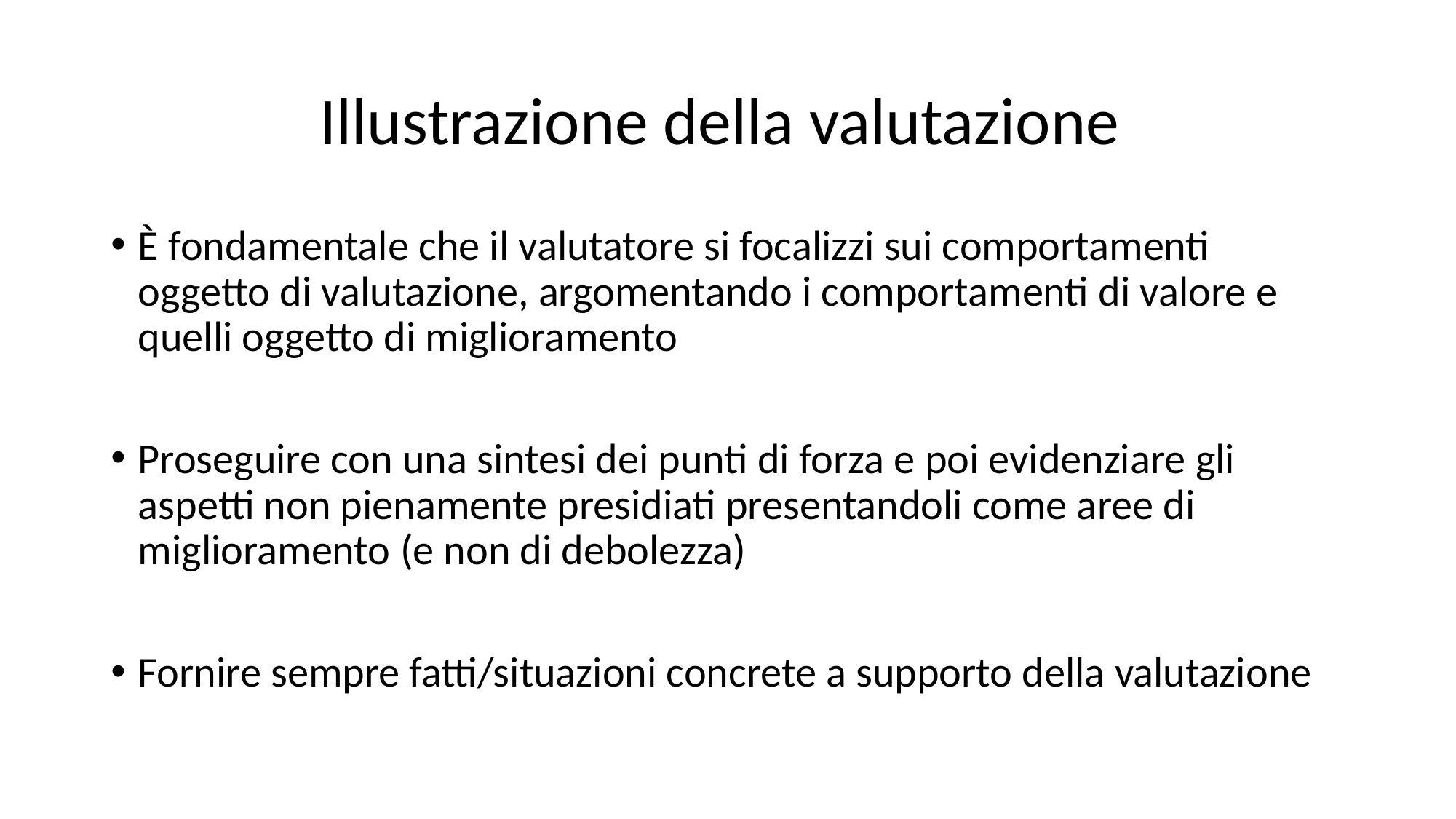

# Illustrazione della valutazione
È fondamentale che il valutatore si focalizzi sui comportamenti oggetto di valutazione, argomentando i comportamenti di valore e quelli oggetto di miglioramento

Proseguire con una sintesi dei punti di forza e poi evidenziare gli aspetti non pienamente presidiati presentandoli come aree di miglioramento (e non di debolezza)

Fornire sempre fatti/situazioni concrete a supporto della valutazione